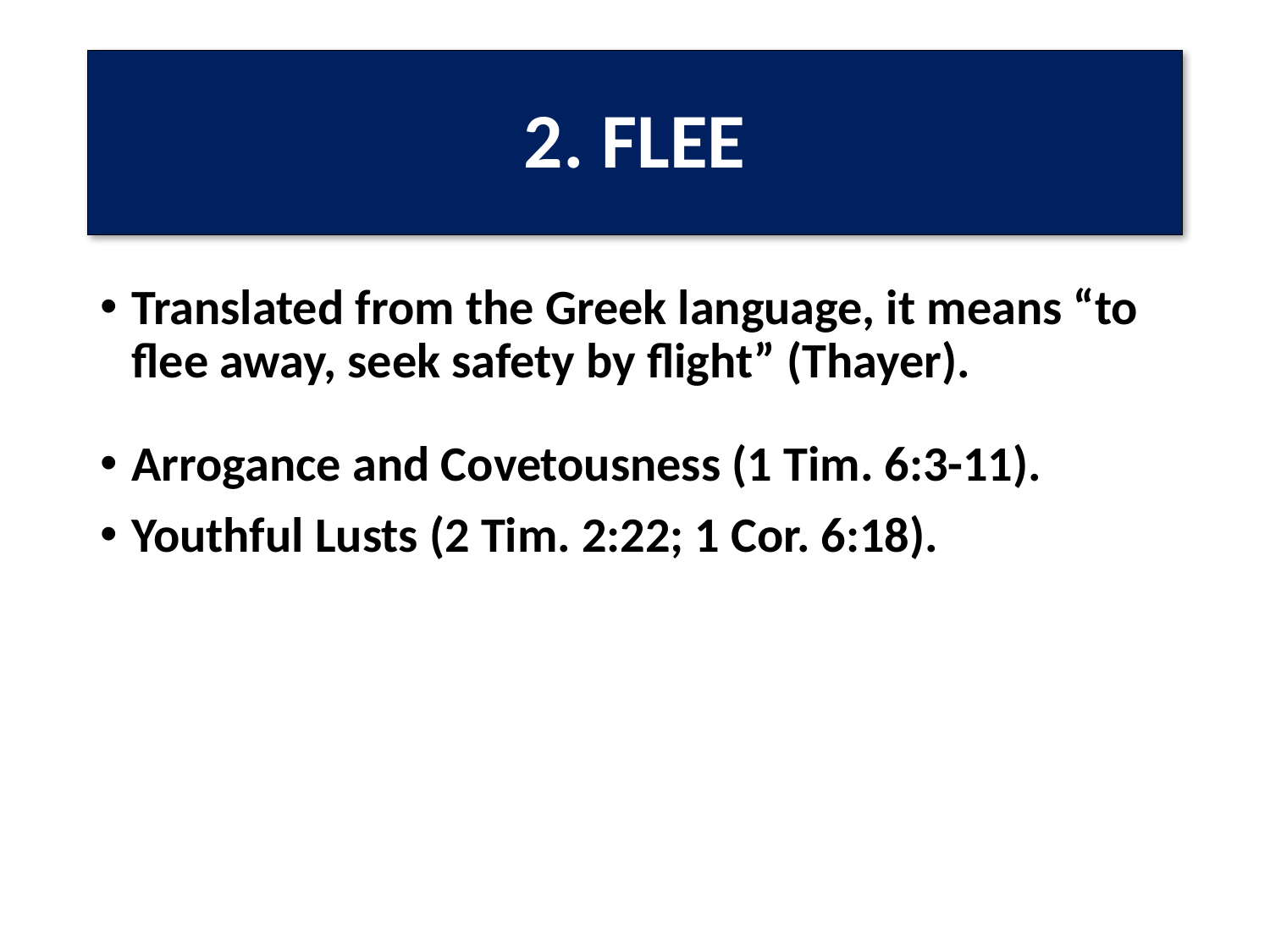

# 2. FLEE
Translated from the Greek language, it means “to flee away, seek safety by flight” (Thayer).

Arrogance and Covetousness (1 Tim. 6:3-11).
Youthful Lusts (2 Tim. 2:22; 1 Cor. 6:18).